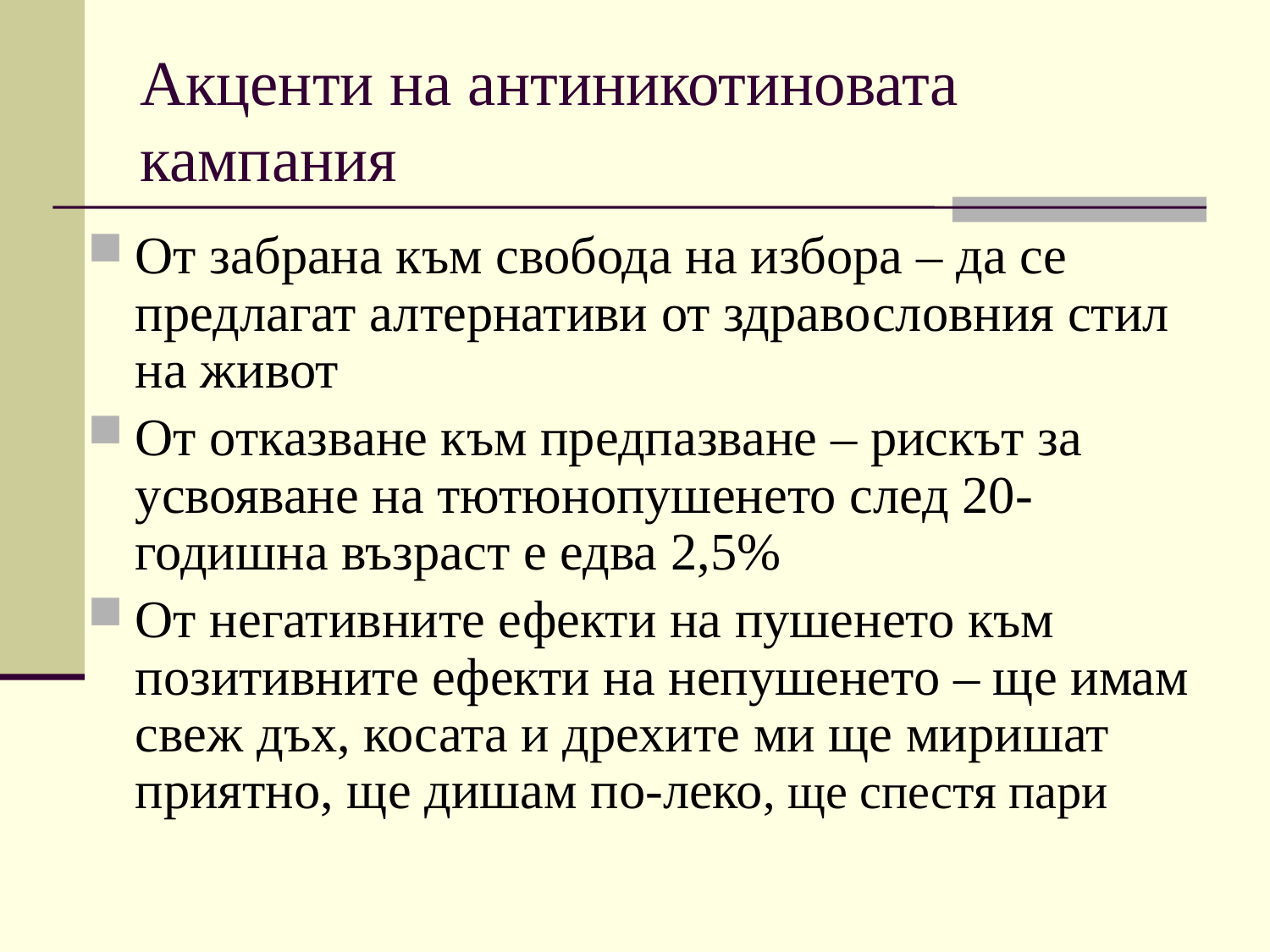

# Акценти на антиникотиновата кампания
От забрана към свобода на избора – да се предлагат алтернативи от здравословния стил на живот
От отказване към предпазване – рискът за усвояване на тютюнопушенето след 20-годишна възраст е едва 2,5%
От негативните ефекти на пушенето към позитивните ефекти на непушенето – ще имам свеж дъх, косата и дрехите ми ще миришат приятно, ще дишам по-леко, ще спестя пари